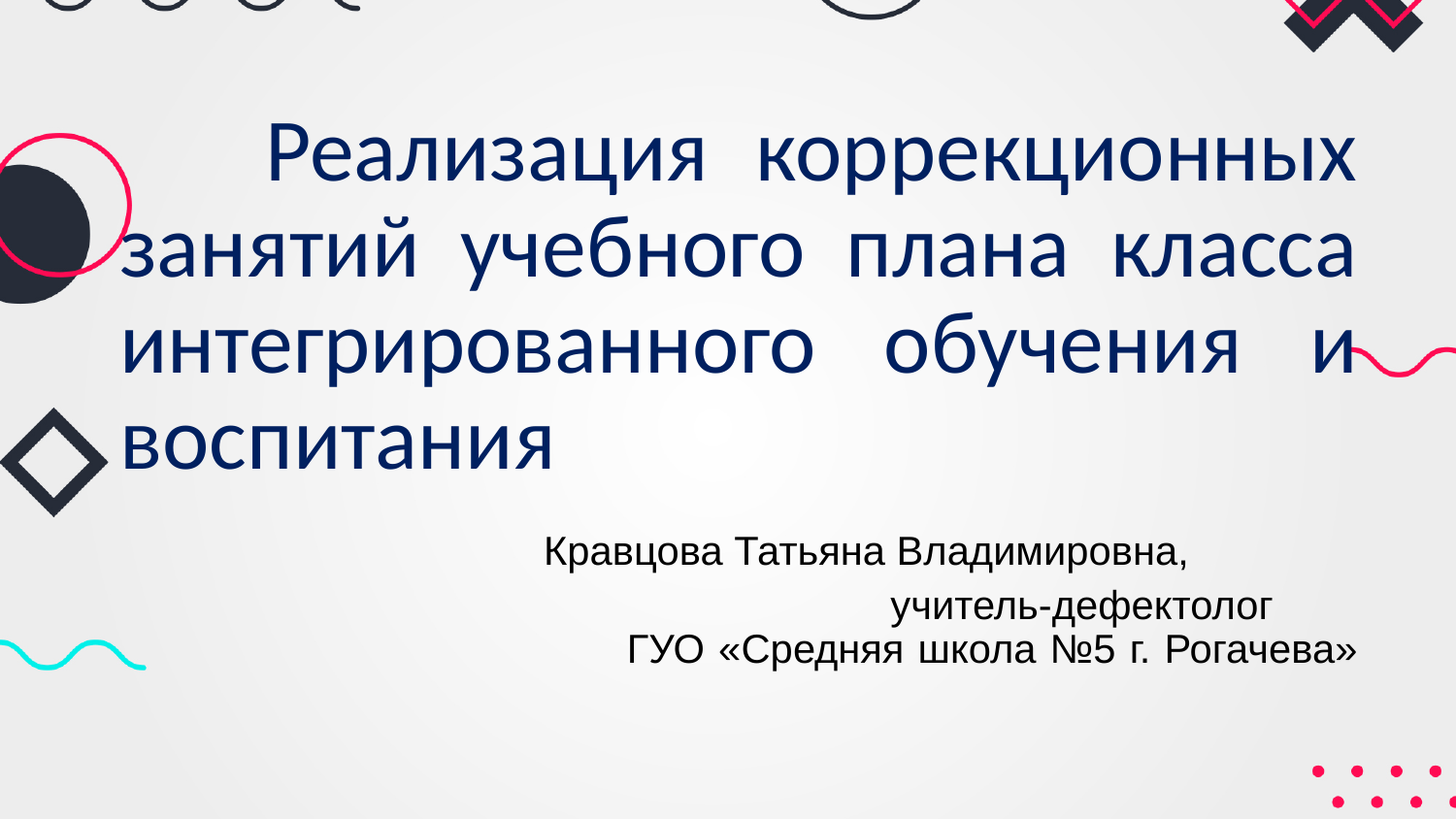

# Реализация коррекционных занятий учебного плана класса интегрированного обучения и воспитания Кравцова Татьяна Владимировна,                         учитель-дефектолог ГУО «Средняя школа №5 г. Рогачева»